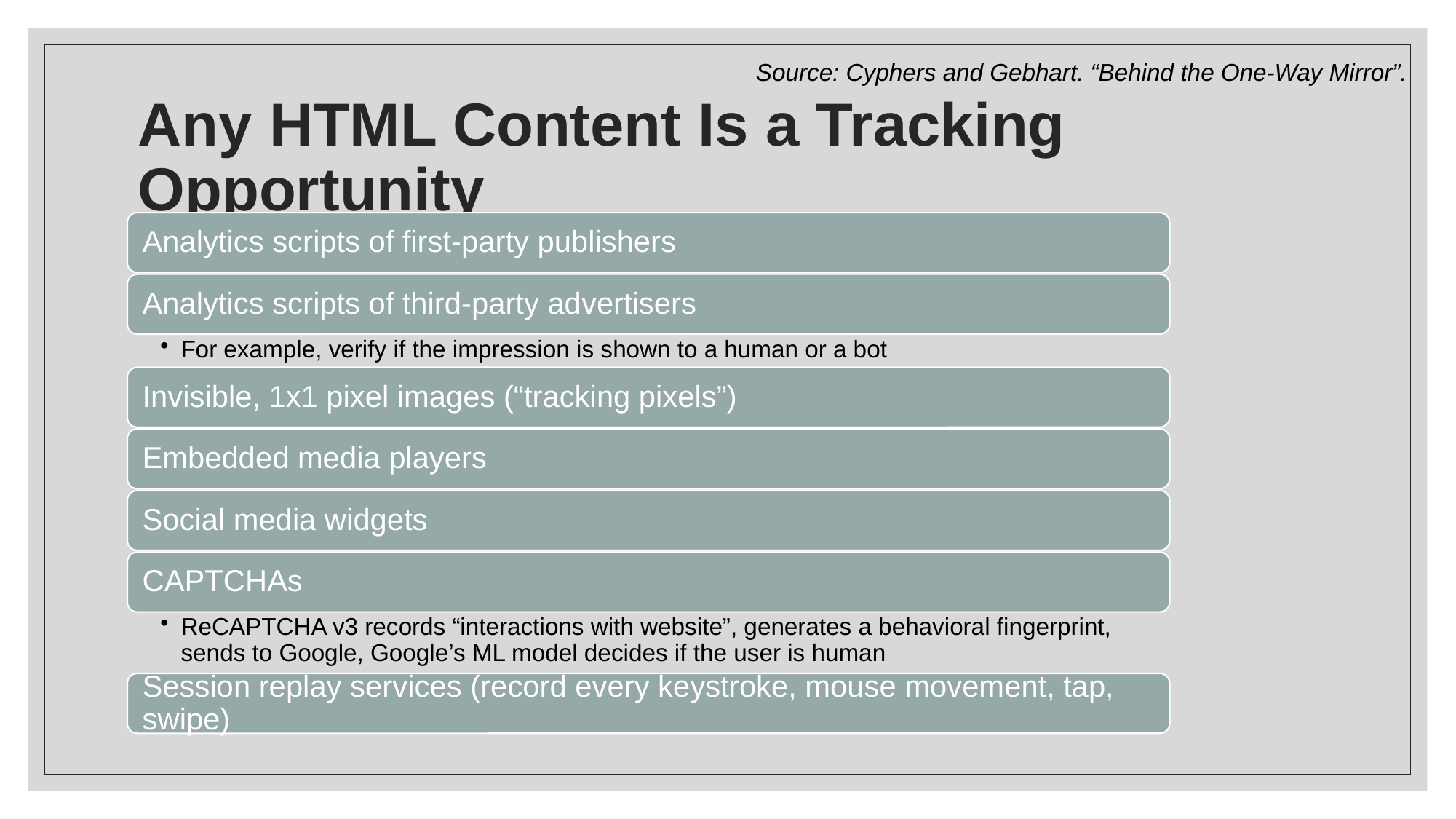

Source: Cyphers and Gebhart. “Behind the One-Way Mirror”.
# Any HTML Content Is a Tracking Opportunity
Analytics scripts of first-party publishers
Analytics scripts of third-party advertisers
For example, verify if the impression is shown to a human or a bot
Invisible, 1x1 pixel images (“tracking pixels”)
Embedded media players
Social media widgets
CAPTCHAs
ReCAPTCHA v3 records “interactions with website”, generates a behavioral fingerprint, sends to Google, Google’s ML model decides if the user is human
Session replay services (record every keystroke, mouse movement, tap, swipe)